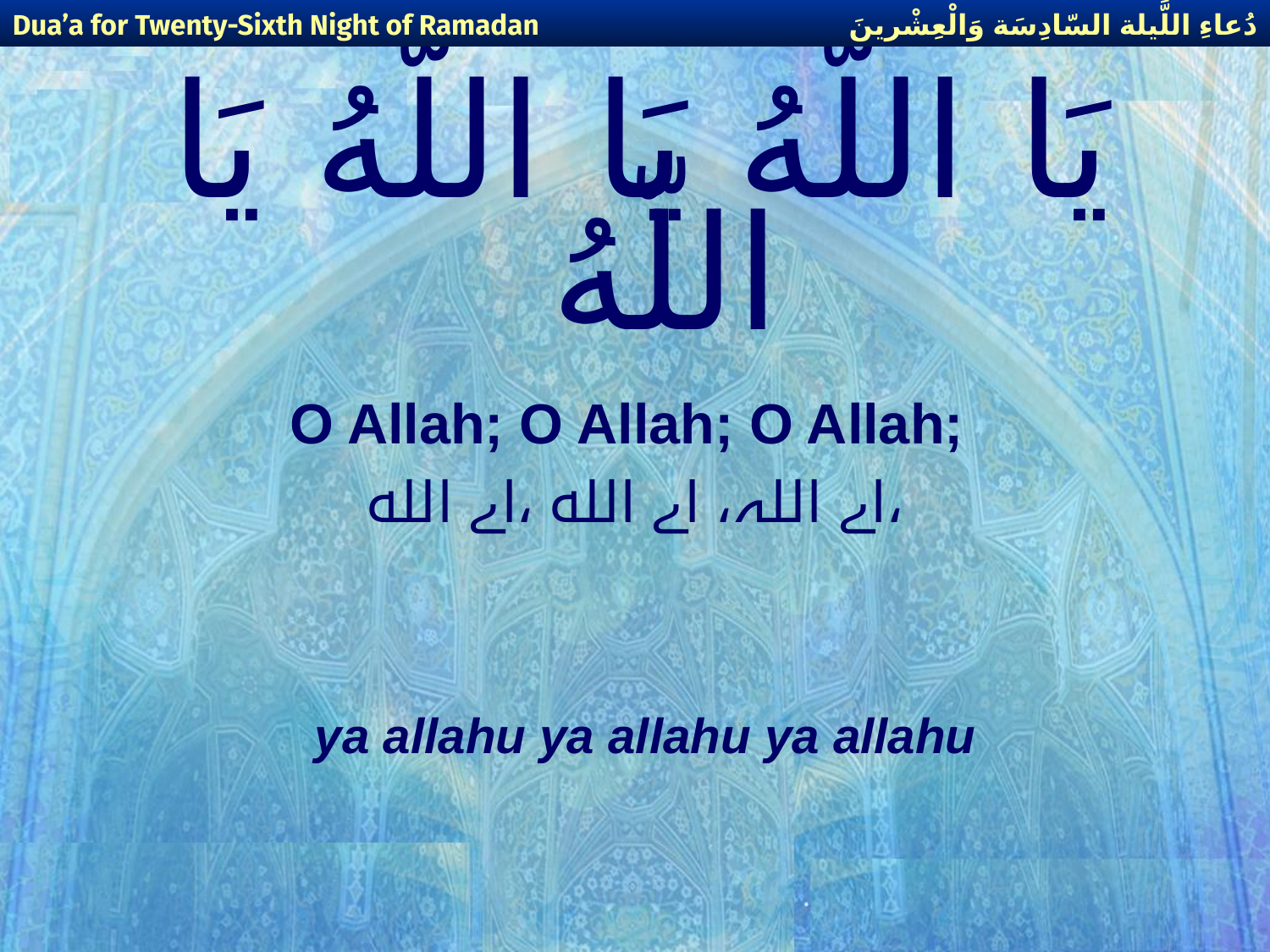

دُعاءِ اللَّيلة السّادِسَة وَالْعِشْرينَ
Dua’a for Twenty-Sixth Night of Ramadan
# يَا اللّهُ يَا اللّهُ يَا اللّهُ
O Allah; O Allah; O Allah;
اے اللہ، اے الله ،اے الله،
ya allahu ya allahu ya allahu